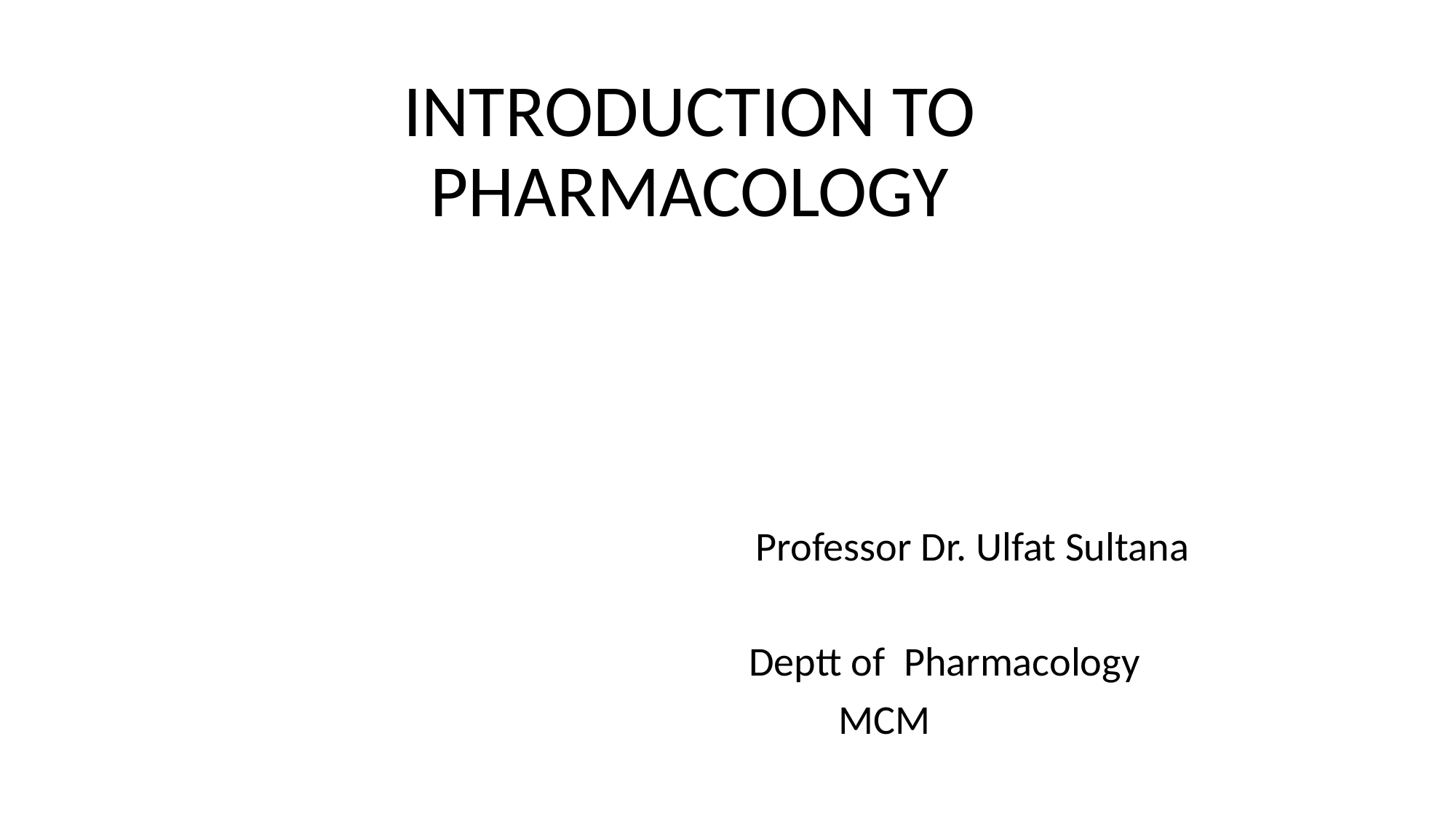

INTRODUCTION TO PHARMACOLOGY

                                                             Professor Dr. Ulfat Sultana

                                                        Deptt of  Pharmacology
                                          MCM